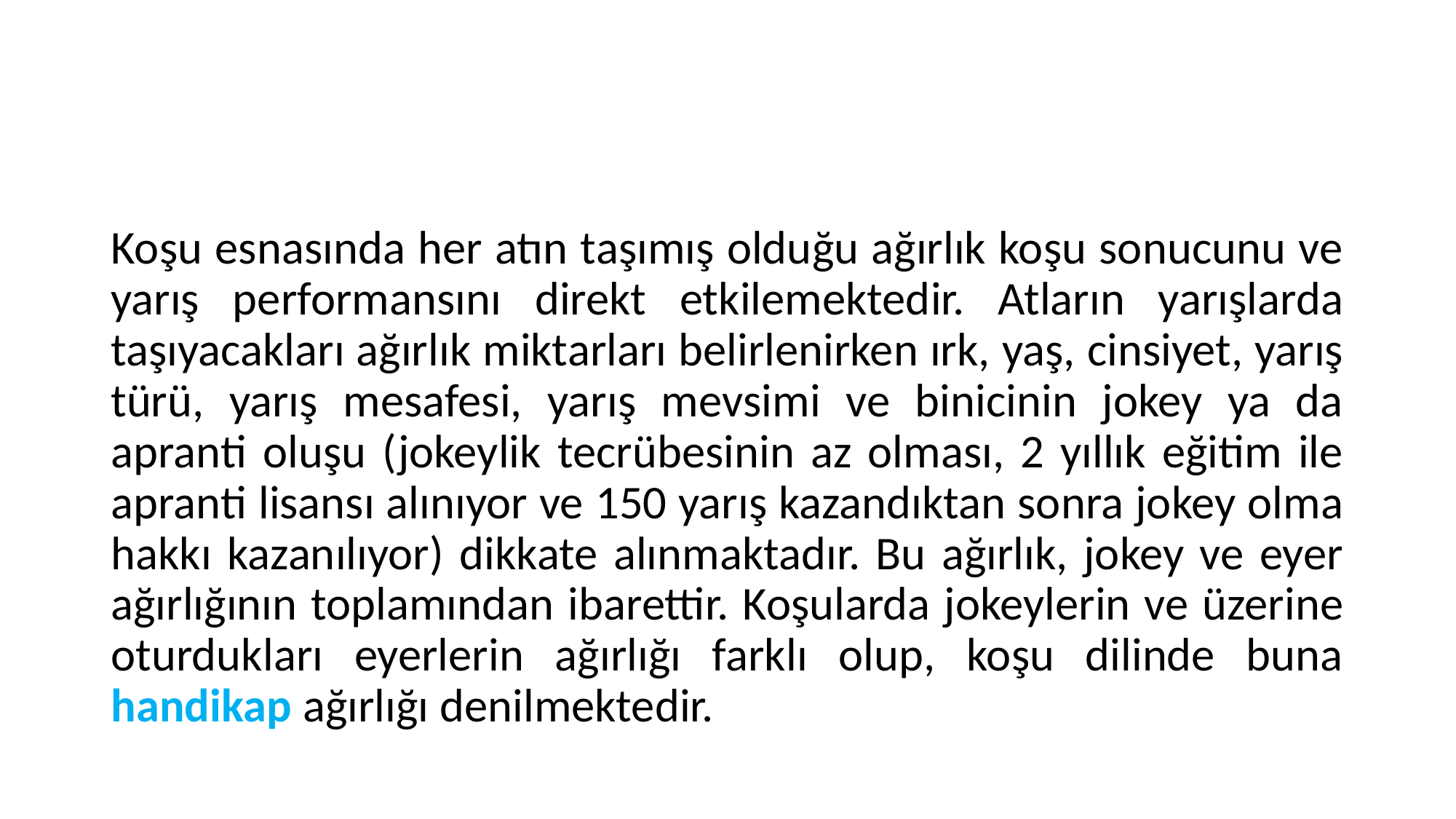

#
Koşu esnasında her atın taşımış olduğu ağırlık koşu sonucunu ve yarış performansını direkt etkilemektedir. Atların yarışlarda taşıyacakları ağırlık miktarları belirlenirken ırk, yaş, cinsiyet, yarış türü, yarış mesafesi, yarış mevsimi ve binicinin jokey ya da apranti oluşu (jokeylik tecrübesinin az olması, 2 yıllık eğitim ile apranti lisansı alınıyor ve 150 yarış kazandıktan sonra jokey olma hakkı kazanılıyor) dikkate alınmaktadır. Bu ağırlık, jokey ve eyer ağırlığının toplamından ibarettir. Koşularda jokeylerin ve üzerine oturdukları eyerlerin ağırlığı farklı olup, koşu dilinde buna handikap ağırlığı denilmektedir.